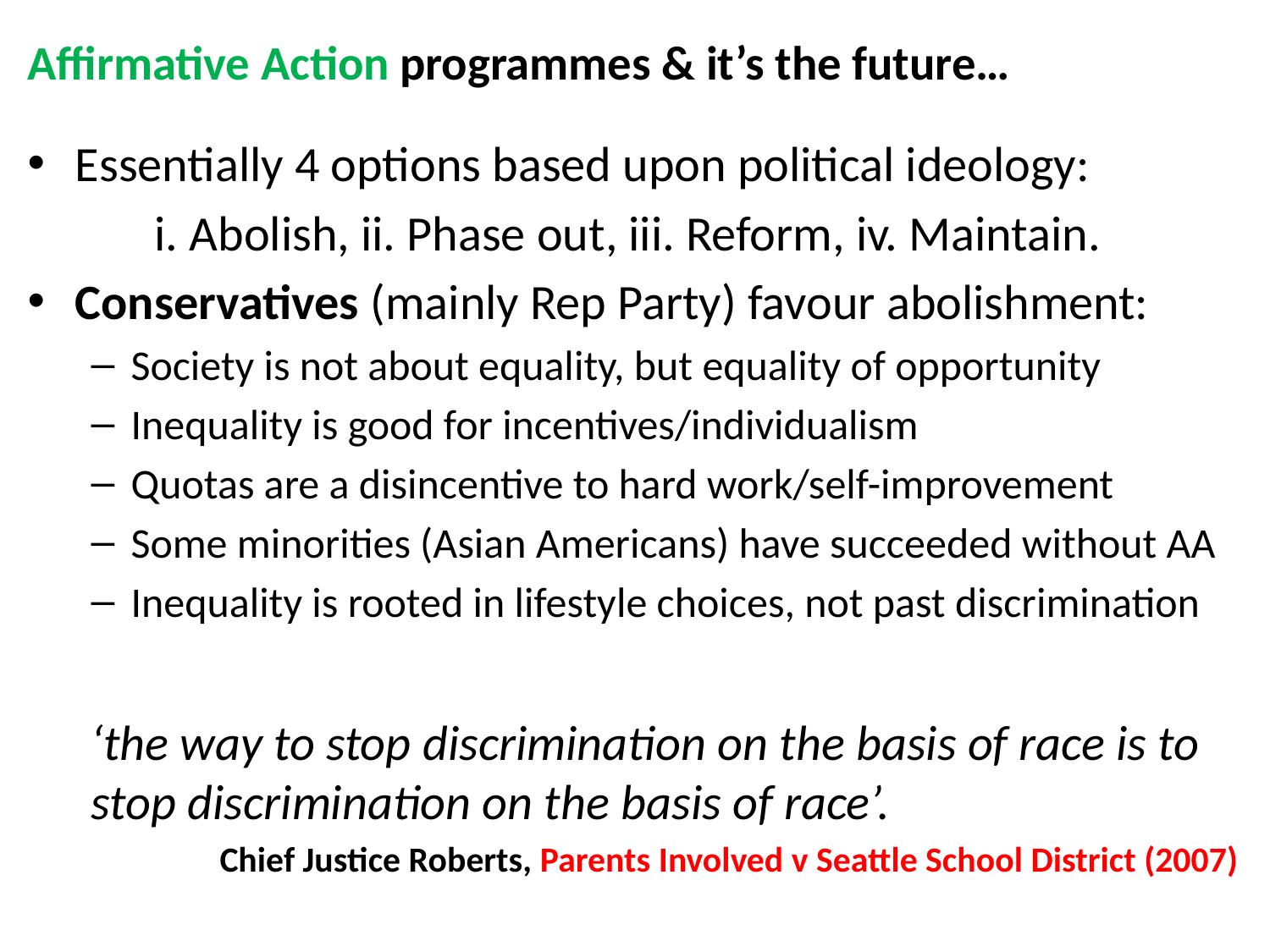

Affirmative Action programmes & it’s the future…
Essentially 4 options based upon political ideology:
	i. Abolish, ii. Phase out, iii. Reform, iv. Maintain.
Conservatives (mainly Rep Party) favour abolishment:
Society is not about equality, but equality of opportunity
Inequality is good for incentives/individualism
Quotas are a disincentive to hard work/self-improvement
Some minorities (Asian Americans) have succeeded without AA
Inequality is rooted in lifestyle choices, not past discrimination

‘the way to stop discrimination on the basis of race is to stop discrimination on the basis of race’.
                Chief Justice Roberts, Parents Involved v Seattle School District (2007)